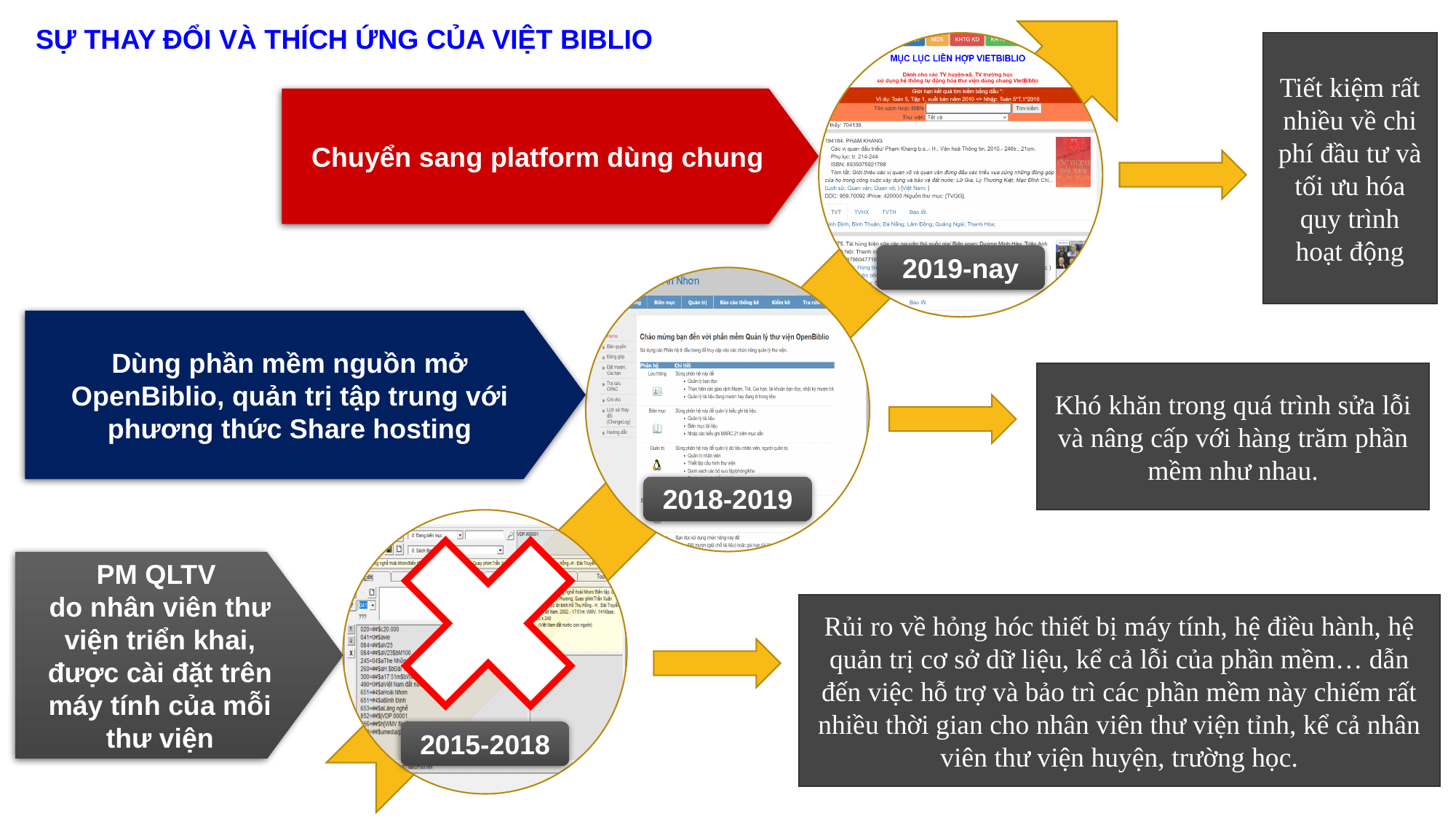

SỰ THAY ĐỔI VÀ THÍCH ỨNG CỦA VIỆT BIBLIO

Tiết kiệm rất nhiều về chi phí đầu tư và tối ưu hóa quy trình hoạt động
Chuyển sang platform dùng chung

2019-nay

Dùng phần mềm nguồn mở
OpenBiblio, quản trị tập trung với phương thức Share hosting

Khó khăn trong quá trình sửa lỗi và nâng cấp với hàng trăm phần mềm như nhau.

2018-2019

PM QLTV
do nhân viên thư viện triển khai, được cài đặt trên máy tính của mỗi thư viện
Rủi ro về hỏng hóc thiết bị máy tính, hệ điều hành, hệ quản trị cơ sở dữ liệu, kể cả lỗi của phần mềm… dẫn đến việc hỗ trợ và bảo trì các phần mềm này chiếm rất nhiều thời gian cho nhân viên thư viện tỉnh, kể cả nhân viên thư viện huyện, trường học.

2015-2018